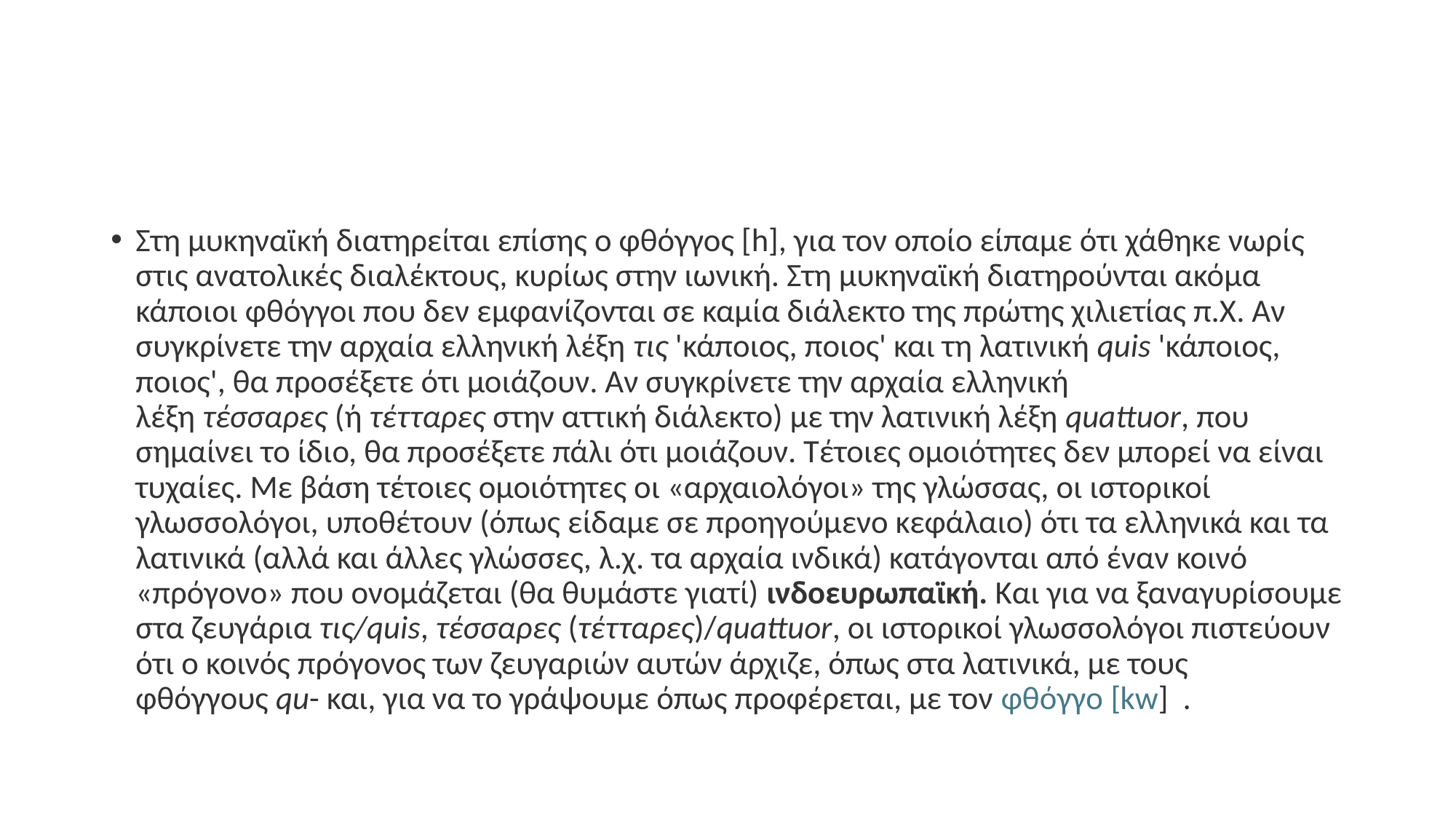

#
Στη μυκηναϊκή διατηρείται επίσης ο φθόγγος [h], για τον οποίο είπαμε ότι χάθηκε νωρίς στις ανατολικές διαλέκτους, κυρίως στην ιωνική. Στη μυκηναϊκή διατηρούνται ακόμα κάποιοι φθόγγοι που δεν εμφανίζονται σε καμία διάλεκτο της πρώτης χιλιετίας π.Χ. Αν συγκρίνετε την αρχαία ελληνική λέξη τις 'κάποιος, ποιος' και τη λατινική quis 'κάποιος, ποιος', θα προσέξετε ότι μοιάζουν. Αν συγκρίνετε την αρχαία ελληνική λέξη τέσσαρες (ή τέτταρες στην αττική διάλεκτο) με την λατινική λέξη quattuor, που σημαίνει το ίδιο, θα προσέξετε πάλι ότι μοιάζουν. Τέτοιες ομοιότητες δεν μπορεί να είναι τυχαίες. Με βάση τέτοιες ομοιότητες οι «αρχαιολόγοι» της γλώσσας, οι ιστορικοί γλωσσολόγοι, υποθέτουν (όπως είδαμε σε προηγούμενο κεφάλαιο) ότι τα ελληνικά και τα λατινικά (αλλά και άλλες γλώσσες, λ.χ. τα αρχαία ινδικά) κατάγονται από έναν κοινό «πρόγονο» που ονομάζεται (θα θυμάστε γιατί) ινδοευρωπαϊκή. Και για να ξαναγυρίσουμε στα ζευγάρια τις/quis, τέσσαρες (τέτταρες)/quattuor, οι ιστορικοί γλωσσολόγοι πιστεύουν ότι ο κοινός πρόγονος των ζευγαριών αυτών άρχιζε, όπως στα λατινικά, με τους φθόγγους qu- και, για να το γράψουμε όπως προφέρεται, με τον φθόγγο [kw]  .